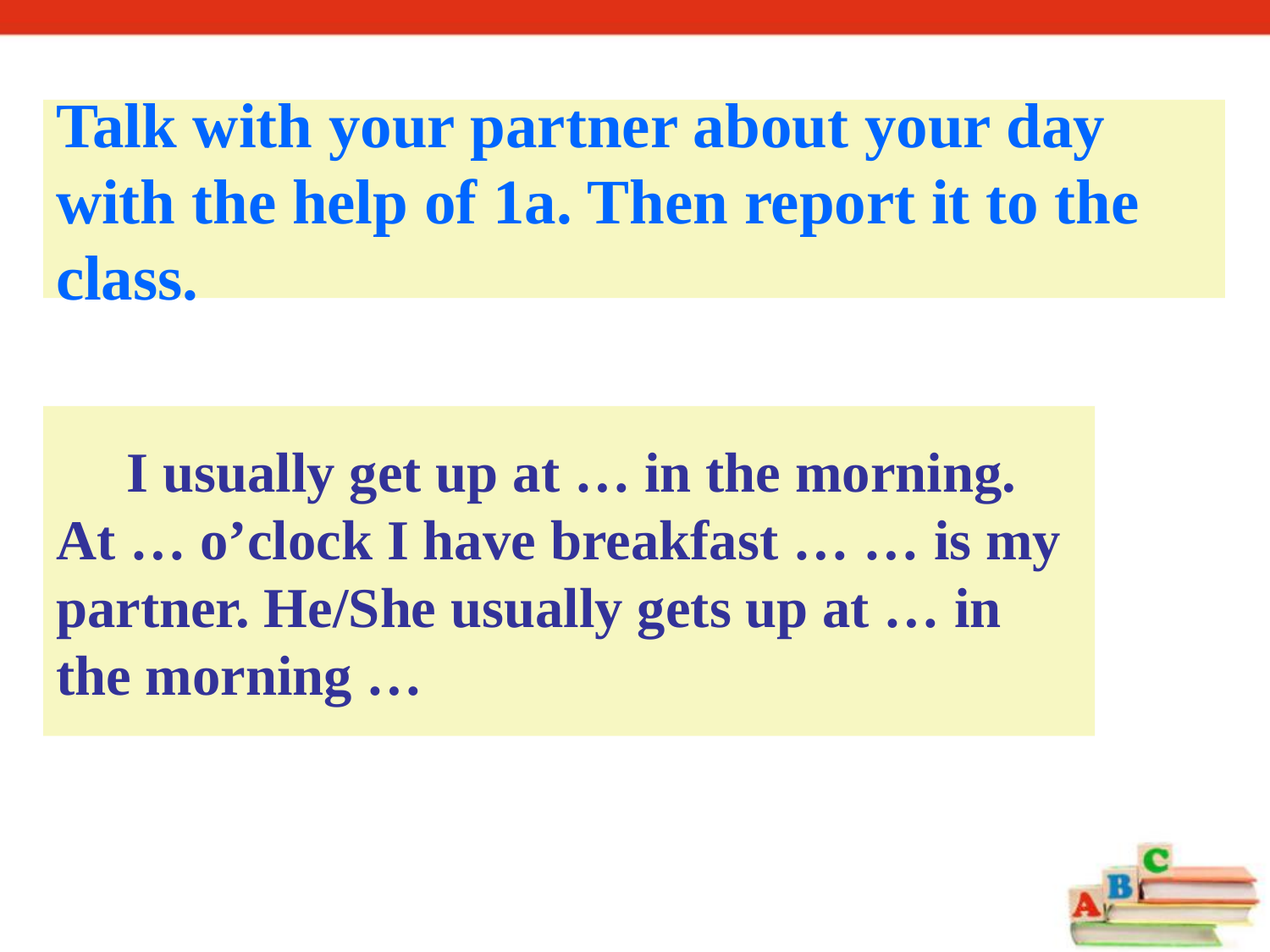

Talk with your partner about your day with the help of 1a. Then report it to the class.
     I usually get up at … in the morning. At … o’clock I have breakfast … … is my partner. He/She usually gets up at … in the morning …